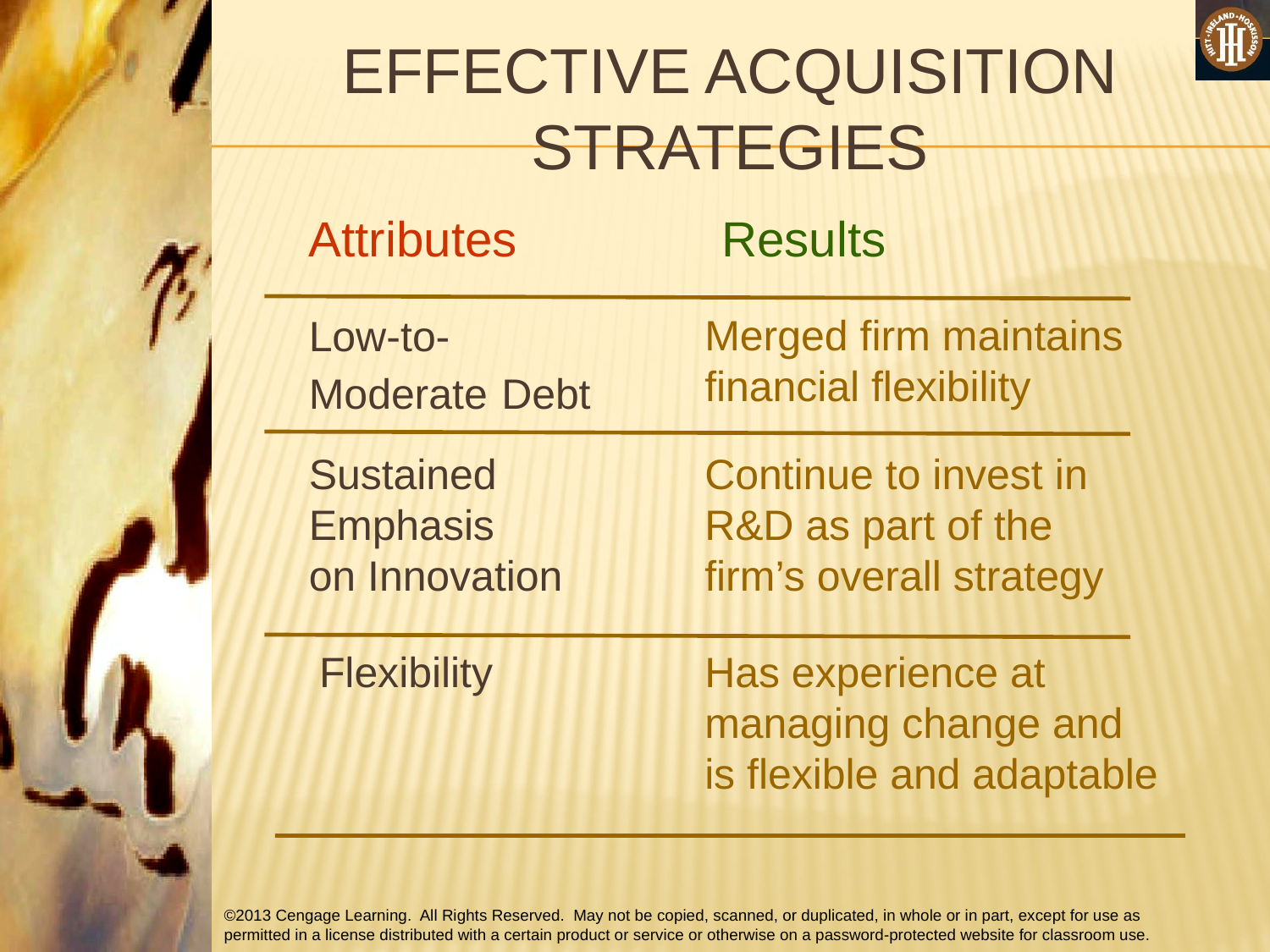

# EFFECTIVE ACQUISITION STRATEGIES
Attributes
Results

Merged firm maintains financial flexibility
Low-to-Moderate Debt

Sustained
Emphasis
on Innovation
Continue to invest in R&D as part of the firm’s overall strategy

Flexibility
Has experience at managing change and    is flexible and adaptable